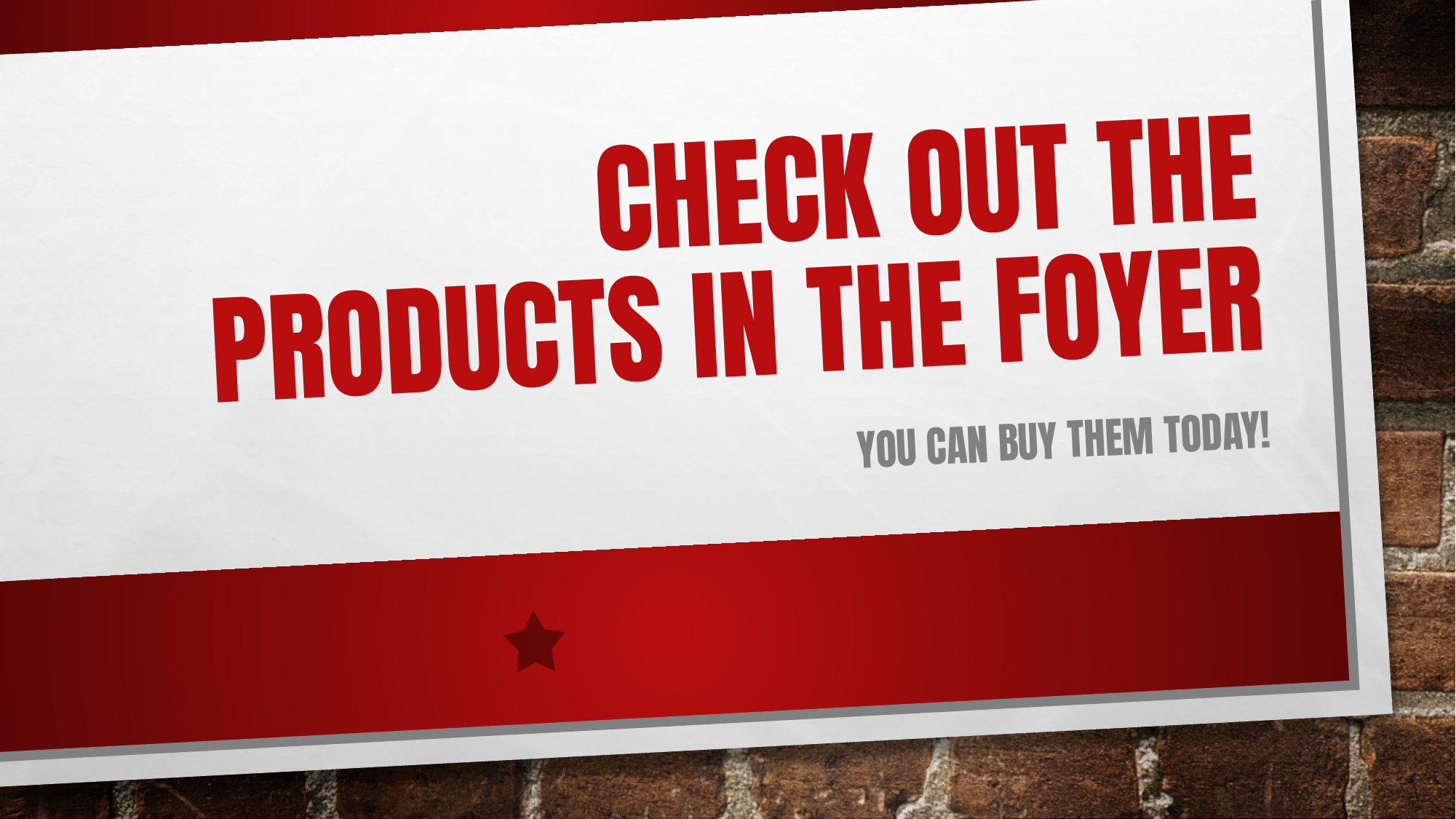

# Check out the products in the foyer
You can buy them today!